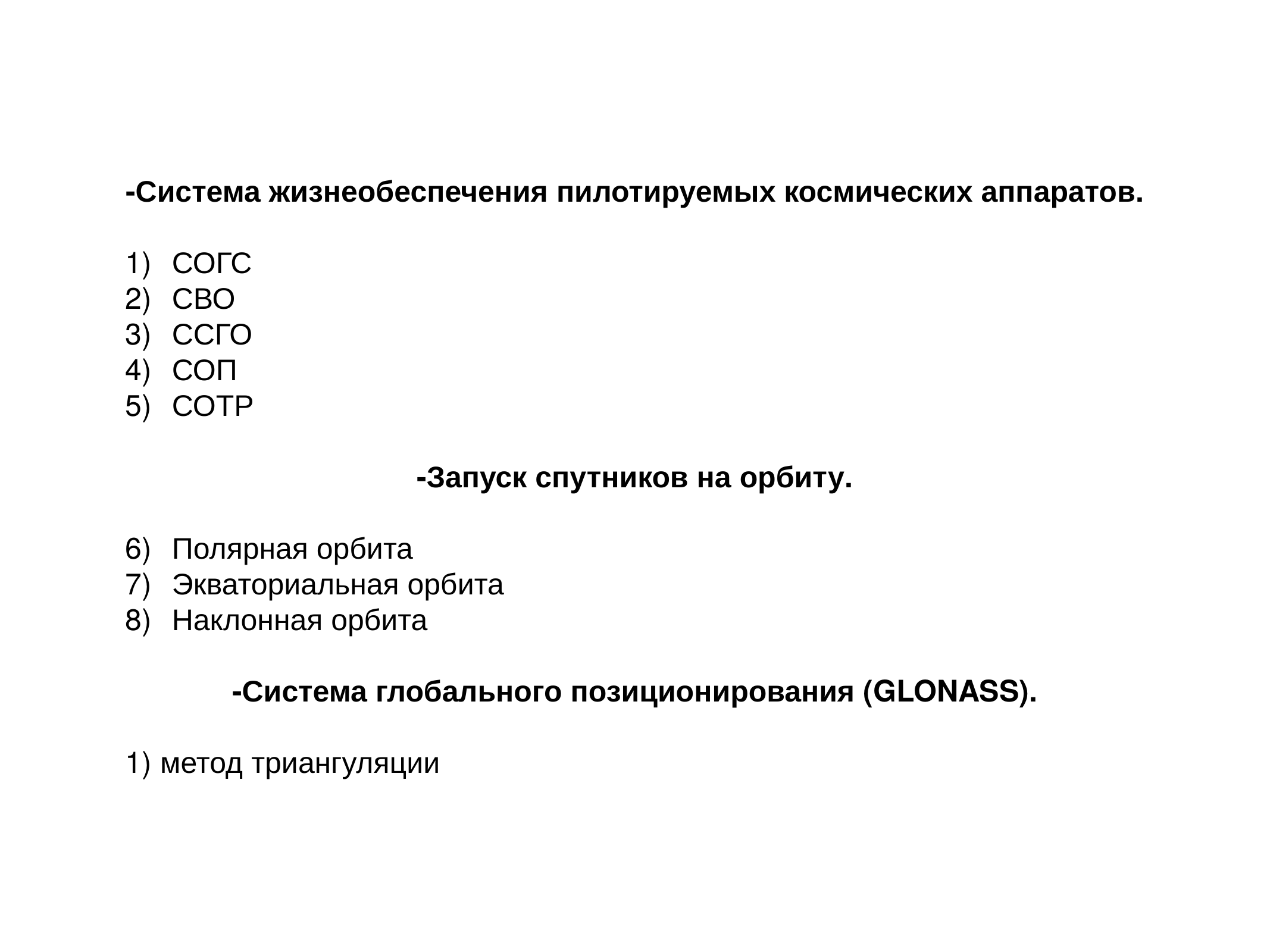

-Система жизнеобеспечения пилотируемых космических аппаратов.

СОГС
СВО
ССГО
СОП
СОТР

-Запуск спутников на орбиту.

Полярная орбита
Экваториальная орбита
Наклонная орбита

-Система глобального позиционирования (GLONASS).

1) метод триангуляции